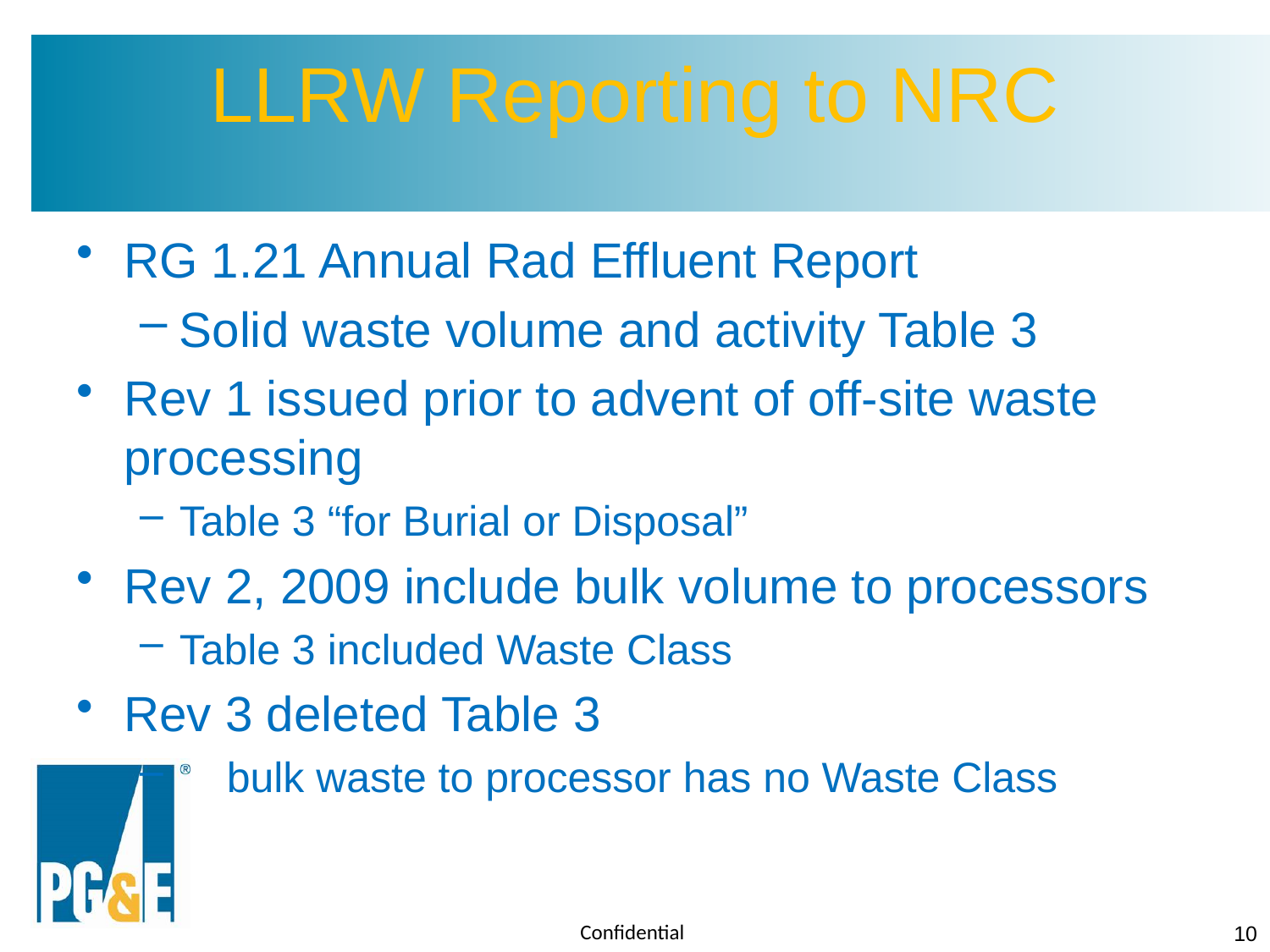

# LLRW Reporting to NRC
RG 1.21 Annual Rad Effluent Report
Solid waste volume and activity Table 3
Rev 1 issued prior to advent of off-site waste processing
Table 3 “for Burial or Disposal”
Rev 2, 2009 include bulk volume to processors
Table 3 included Waste Class
Rev 3 deleted Table 3
    bulk waste to processor has no Waste Class